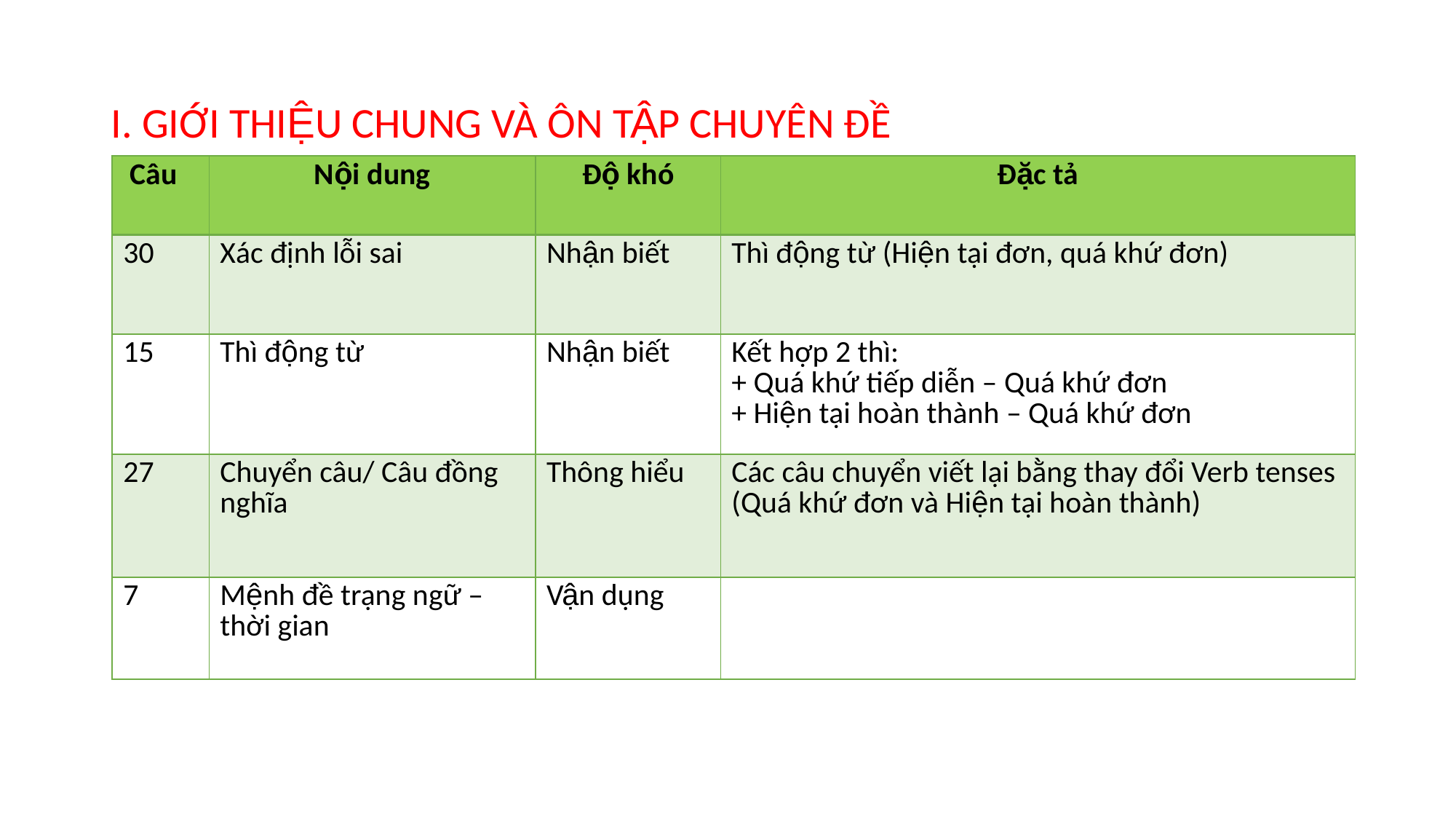

# I. GIỚI THIỆU CHUNG VÀ ÔN TẬP CHUYÊN ĐỀ
| Câu | Nội dung | Độ khó | Đặc tả |
| --- | --- | --- | --- |
| 30 | Xác định lỗi sai | Nhận biết | Thì động từ (Hiện tại đơn, quá khứ đơn) |
| 15 | Thì động từ | Nhận biết | Kết hợp 2 thì: + Quá khứ tiếp diễn – Quá khứ đơn + Hiện tại hoàn thành – Quá khứ đơn |
| 27 | Chuyển câu/ Câu đồng nghĩa | Thông hiểu | Các câu chuyển viết lại bằng thay đổi Verb tenses (Quá khứ đơn và Hiện tại hoàn thành) |
| 7 | Mệnh đề trạng ngữ – thời gian | Vận dụng |  |